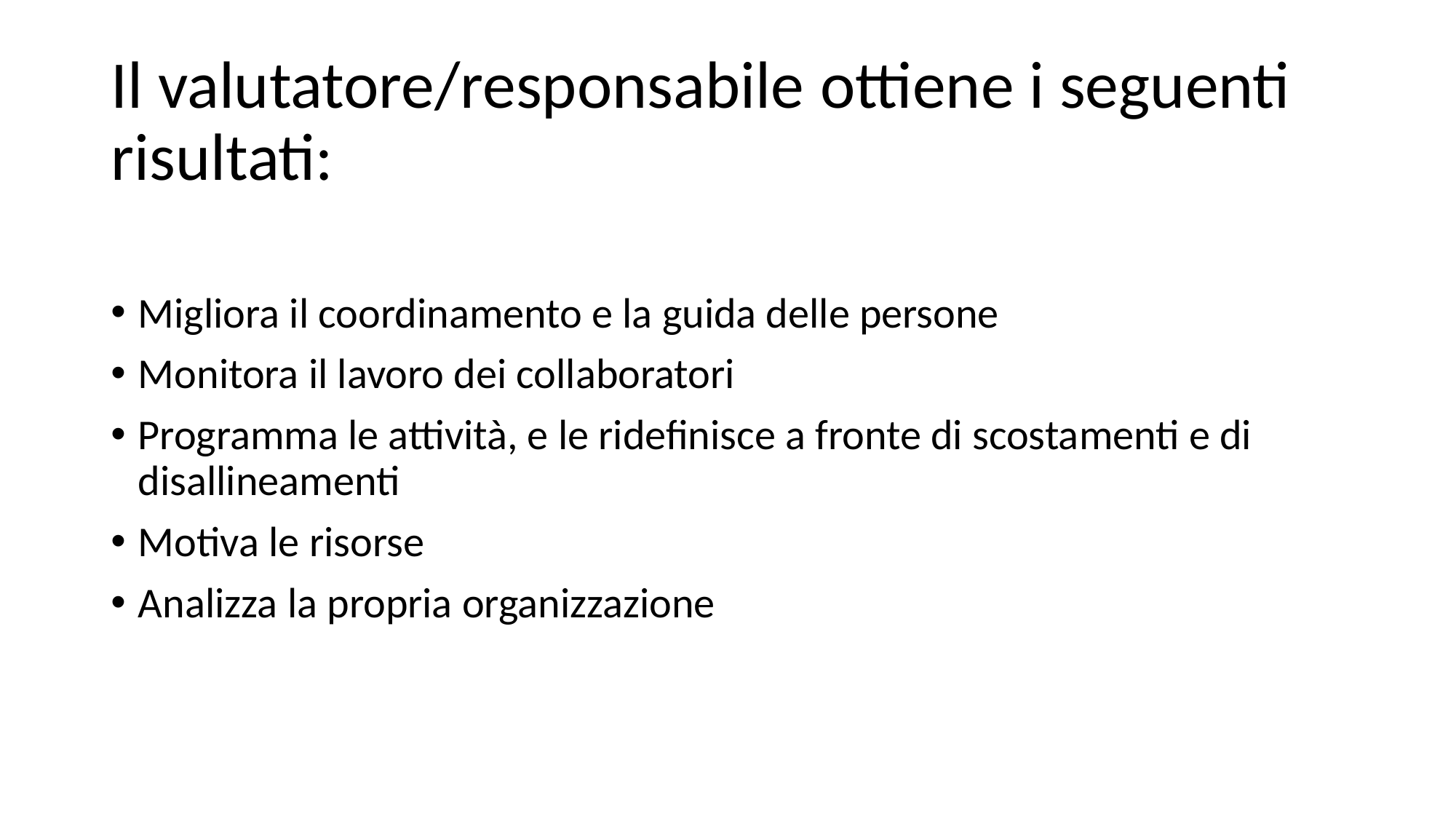

# Il valutatore/responsabile ottiene i seguenti risultati:
Migliora il coordinamento e la guida delle persone
Monitora il lavoro dei collaboratori
Programma le attività, e le ridefinisce a fronte di scostamenti e di disallineamenti
Motiva le risorse
Analizza la propria organizzazione